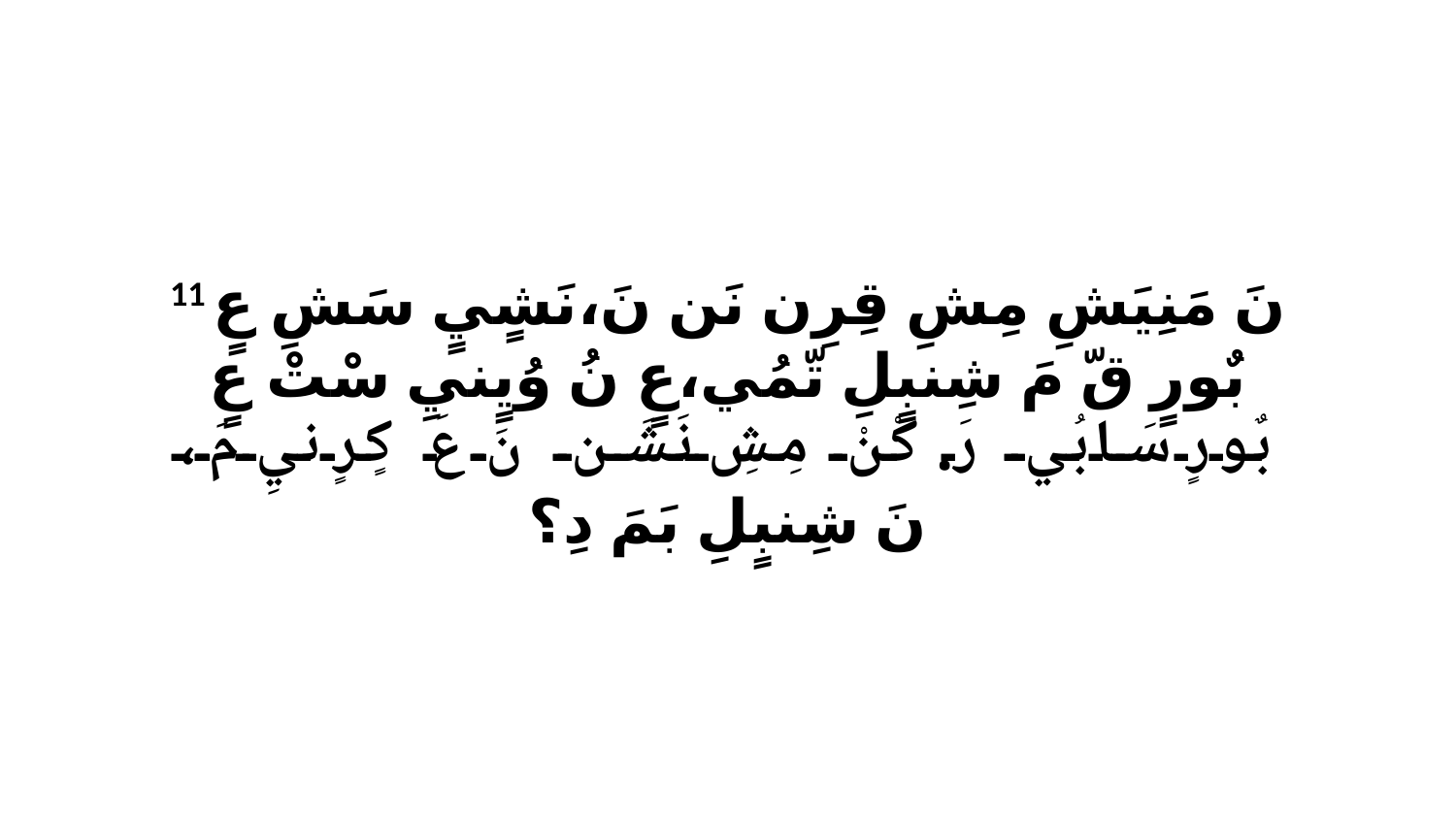

11 نَ مَنِيَشِ مِشِ قِرِن نَن نَ،نَشٍيٍ سَشِ عٍ بٌورٍ قّ مَ شِنبٍلِ تّمُي،عٍ نُ وُيٍنيِ سْتْ عٍ بٌورٍ سَابُي رَ.كْنْ مِشِ نَشَن نَ عَ كٍرٍنيِ مَ، نَ شِنبٍلِ بَمَ دِ؟